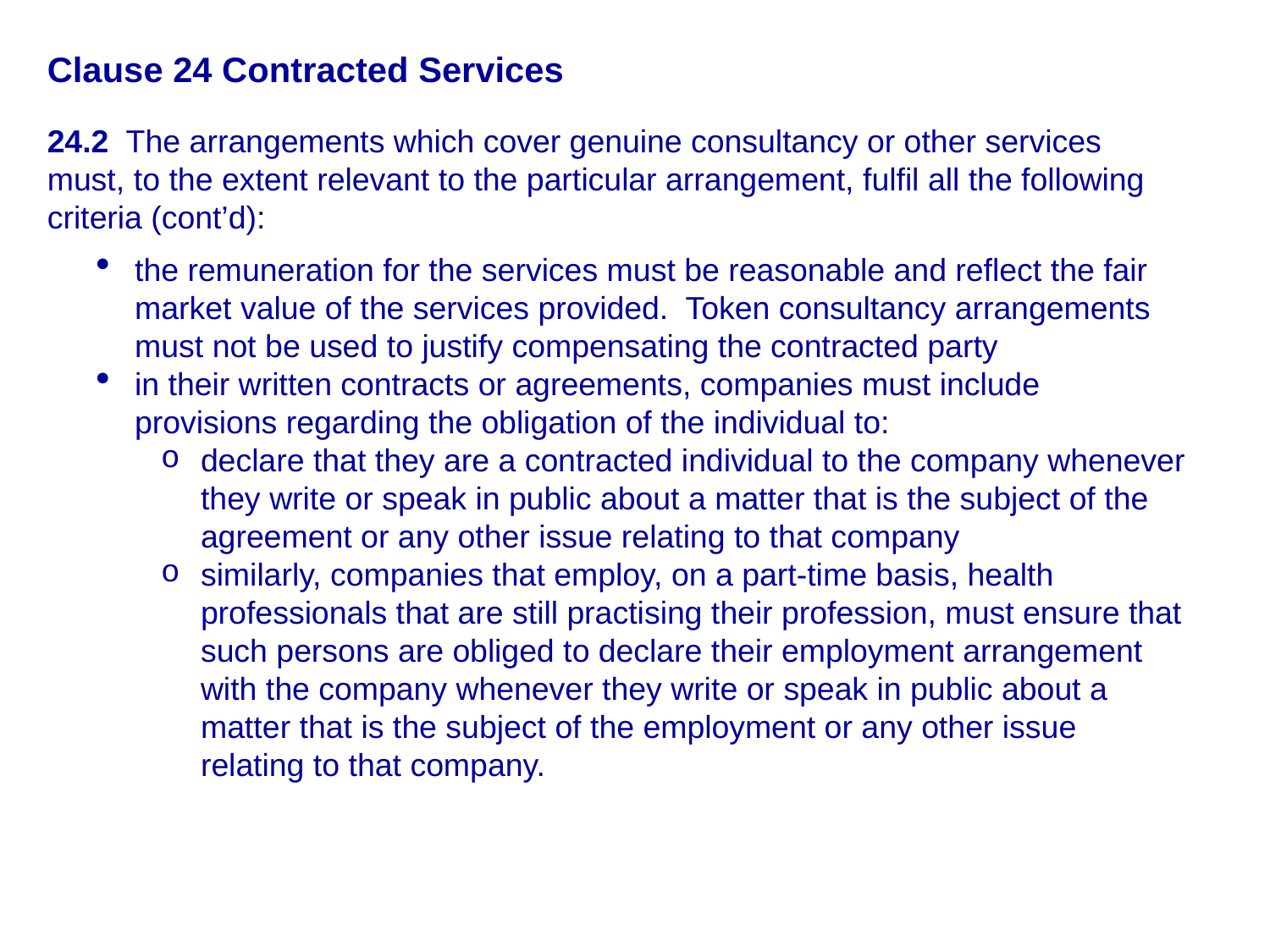

Clause 24 Contracted Services
24.2  The arrangements which cover genuine consultancy or other services must, to the extent relevant to the particular arrangement, fulfil all the following criteria (cont’d):
the remuneration for the services must be reasonable and reflect the fair market value of the services provided.  Token consultancy arrangements must not be used to justify compensating the contracted party
in their written contracts or agreements, companies must include provisions regarding the obligation of the individual to:
declare that they are a contracted individual to the company whenever they write or speak in public about a matter that is the subject of the agreement or any other issue relating to that company
similarly, companies that employ, on a part-time basis, health professionals that are still practising their profession, must ensure that such persons are obliged to declare their employment arrangement with the company whenever they write or speak in public about a matter that is the subject of the employment or any other issue relating to that company.